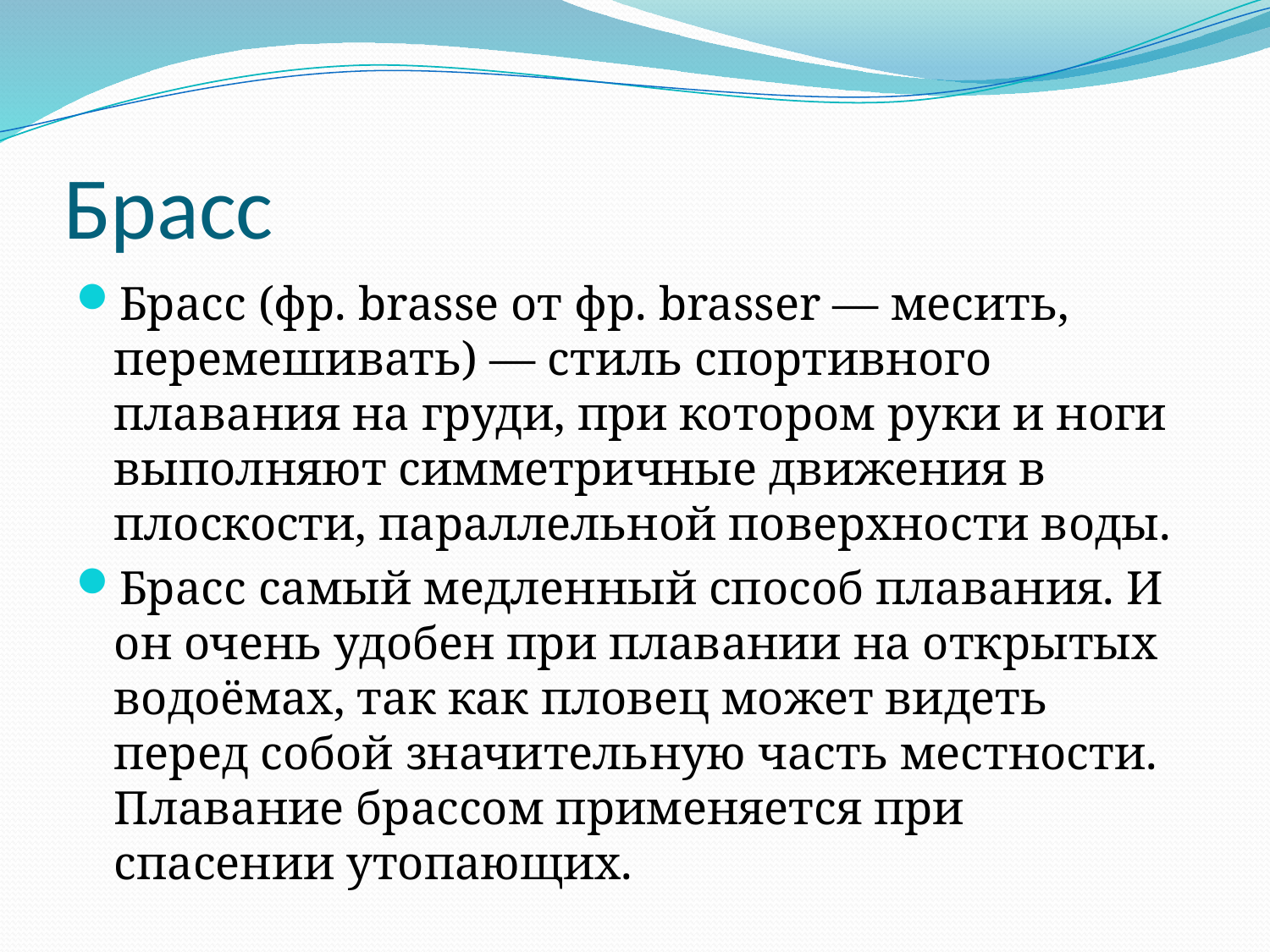

# Брасс
Брасс (фр. brasse от фр. brasser — месить, перемешивать) — стиль спортивного плавания на груди, при котором руки и ноги выполняют симметричные движения в плоскости, параллельной поверхности воды.
Брасс самый медленный способ плавания. И он очень удобен при плавании на открытых водоёмах, так как пловец может видеть перед собой значительную часть местности. Плавание брассом применяется при спасении утопающих.